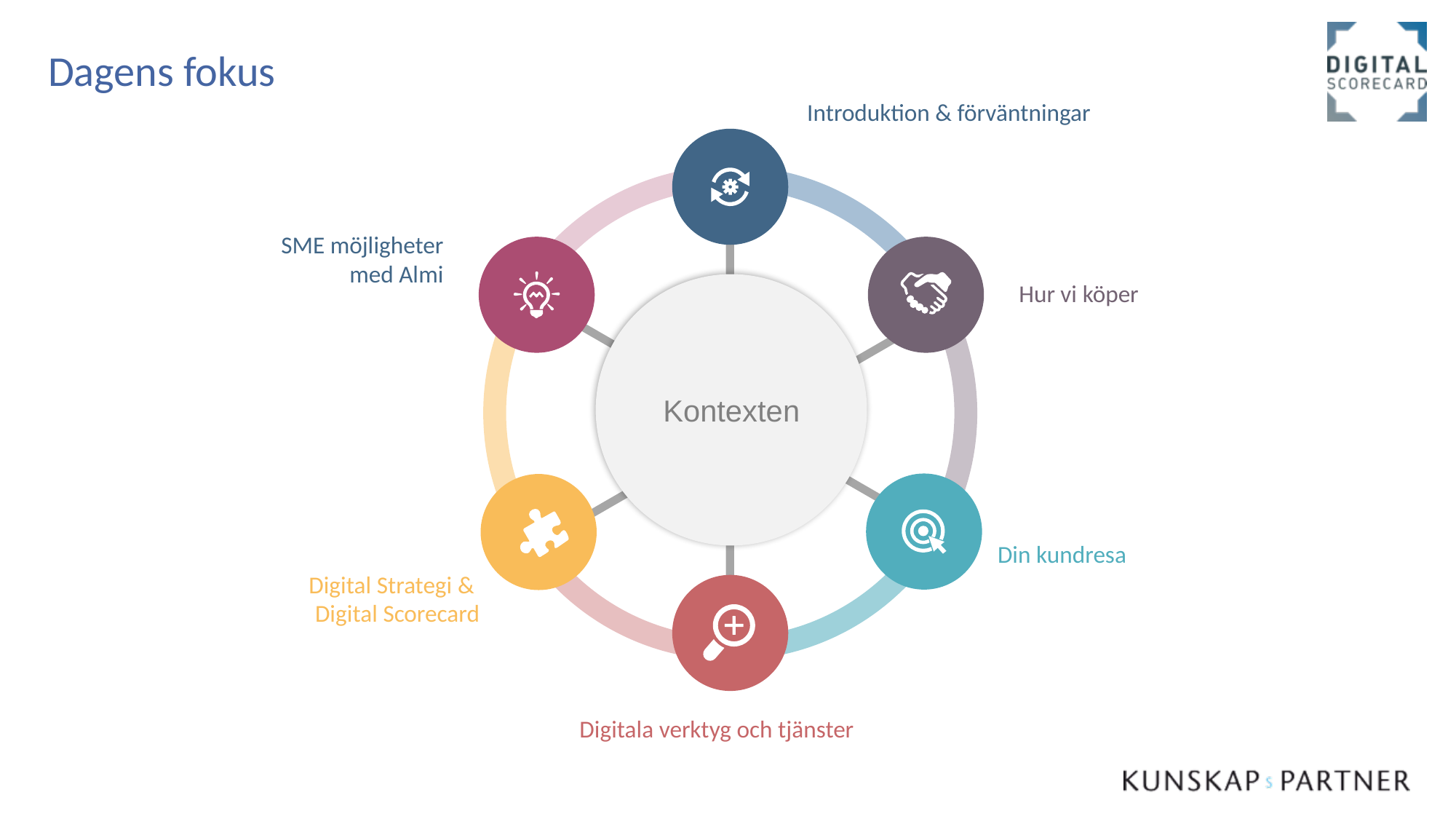

# Dagens fokus
Introduktion & förväntningar

SME möjligheter med Almi

Hur vi köper

Kontexten

Din kundresa
Digital Strategi &
Digital Scorecard

Digitala verktyg och tjänster